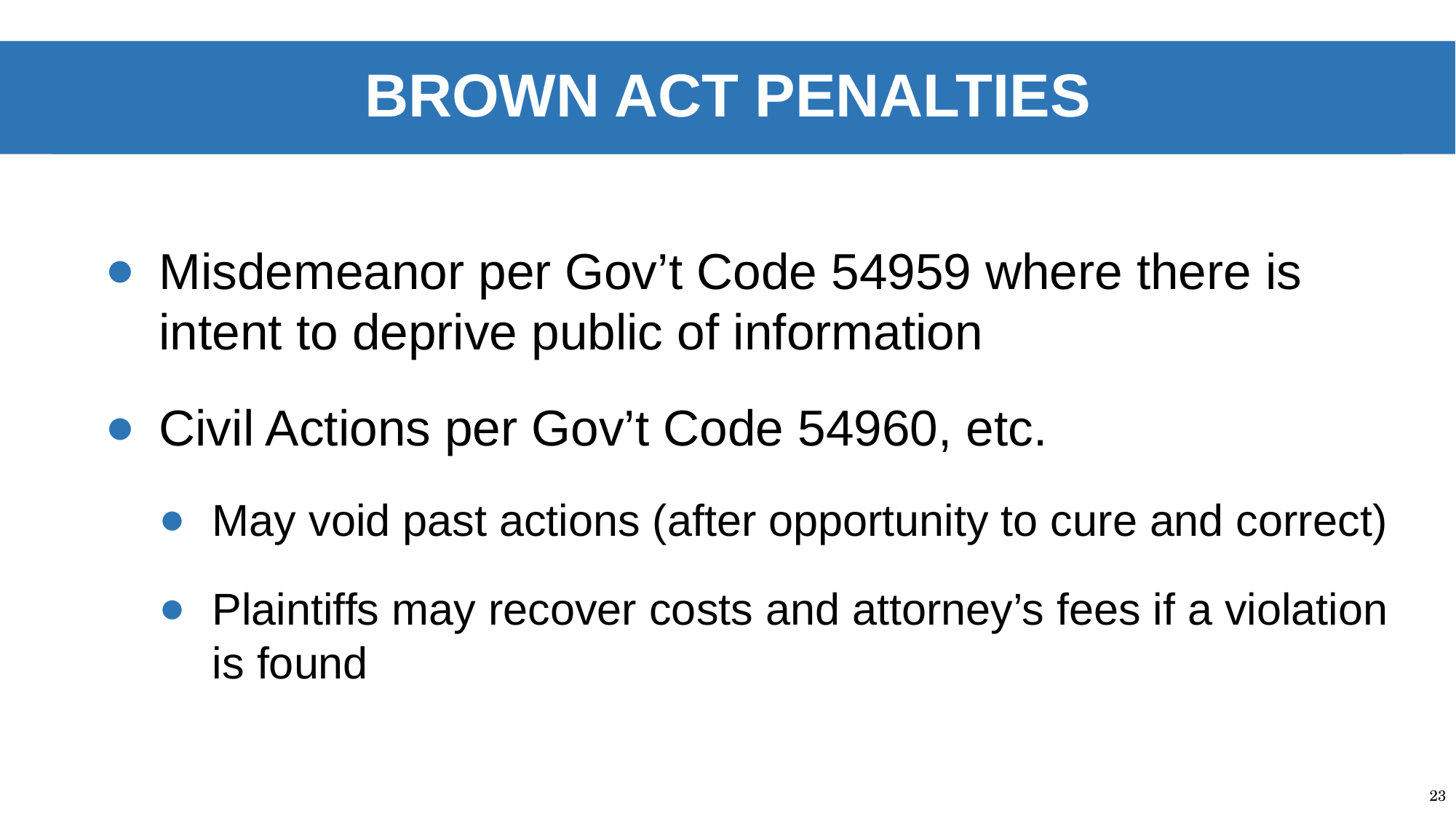

# BROWN ACT PENALTIES
Misdemeanor per Gov’t Code 54959 where there is intent to deprive public of information
Civil Actions per Gov’t Code 54960, etc.
May void past actions (after opportunity to cure and correct)
Plaintiffs may recover costs and attorney’s fees if a violation is found